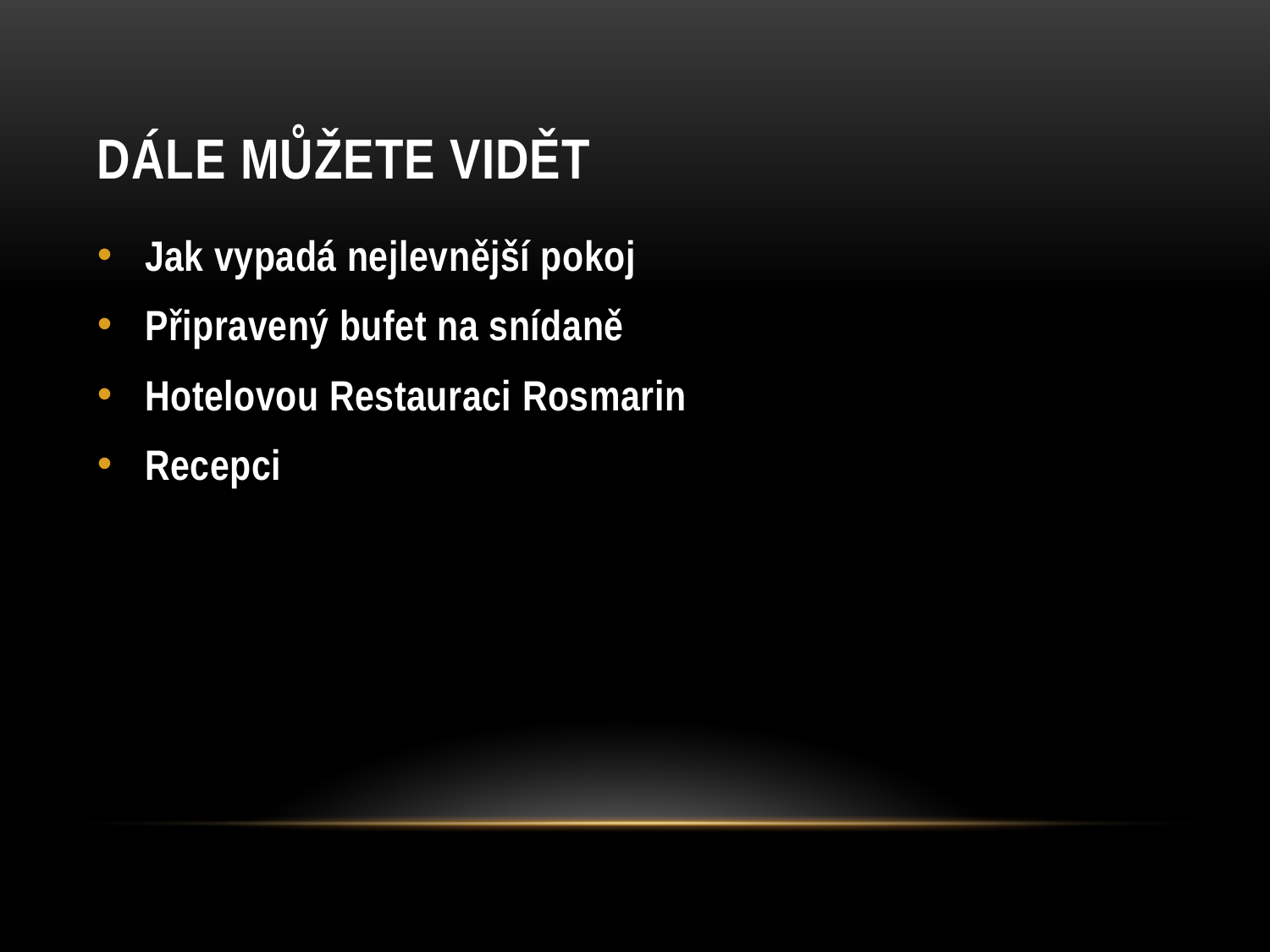

# Dále můžete vidět
Jak vypadá nejlevnější pokoj
Připravený bufet na snídaně
Hotelovou Restauraci Rosmarin
Recepci